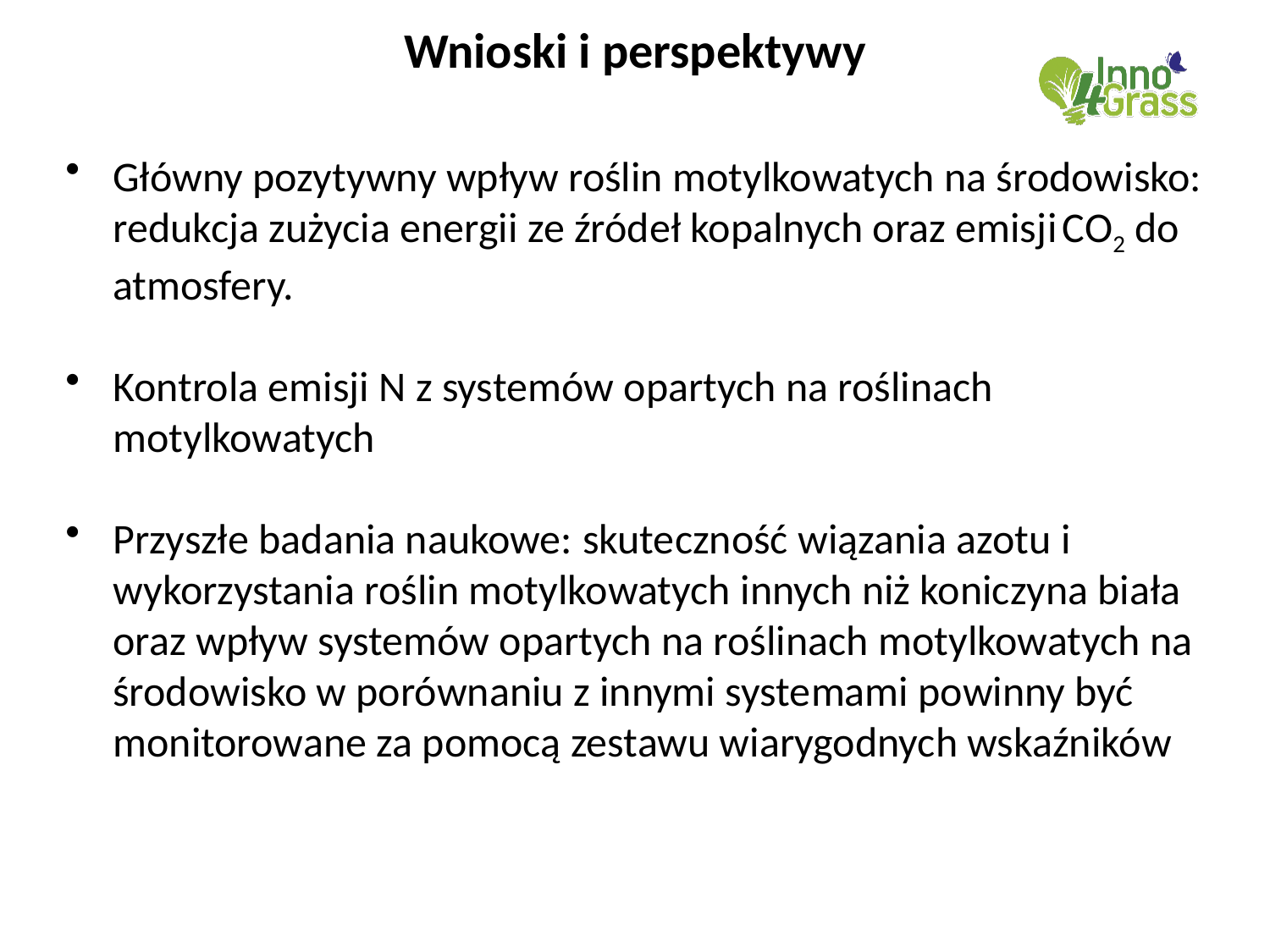

#
Wnioski i perspektywy
Główny pozytywny wpływ roślin motylkowatych na środowisko: redukcja zużycia energii ze źródeł kopalnych oraz emisji CO2 do atmosfery.

Kontrola emisji N z systemów opartych na roślinach motylkowatych

Przyszłe badania naukowe: skuteczność wiązania azotu i wykorzystania roślin motylkowatych innych niż koniczyna biała oraz wpływ systemów opartych na roślinach motylkowatych na środowisko w porównaniu z innymi systemami powinny być monitorowane za pomocą zestawu wiarygodnych wskaźników